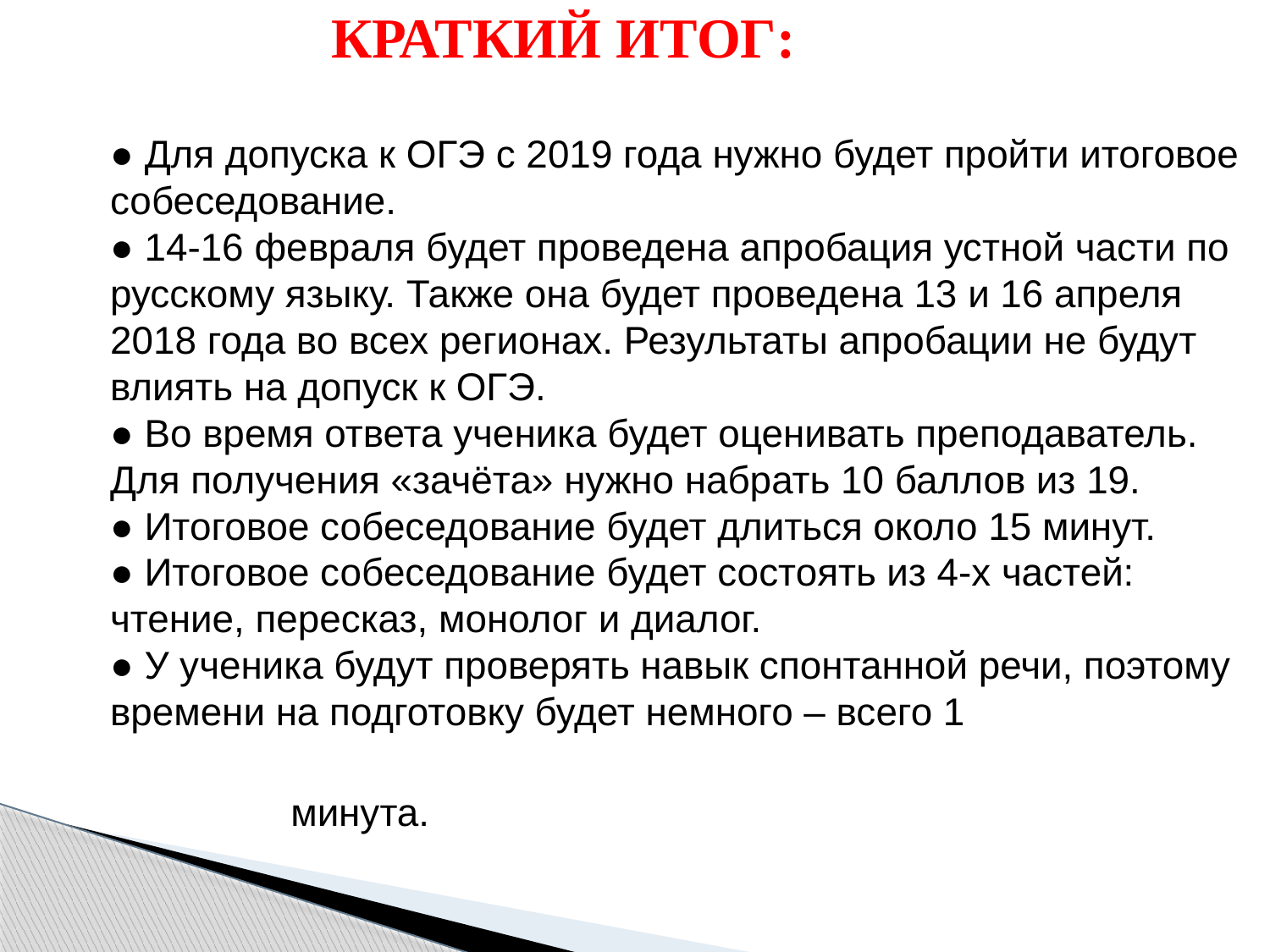

# КРАТКИЙ ИТОГ:
● Для допуска к ОГЭ с 2019 года нужно будет пройти итоговое собеседование. 
● 14-16 февраля будет проведена апробация устной части по русскому языку. Также она будет проведена 13 и 16 апреля 2018 года во всех регионах. Результаты апробации не будут влиять на допуск к ОГЭ.
● Во время ответа ученика будет оценивать преподаватель. Для получения «зачёта» нужно набрать 10 баллов из 19. 
● Итоговое собеседование будет длиться около 15 минут. 
● Итоговое собеседование будет состоять из 4-х частей: чтение, пересказ, монолог и диалог. 
● У ученика будут проверять навык спонтанной речи, поэтому времени на подготовку будет немного – всего 1
                    минута.